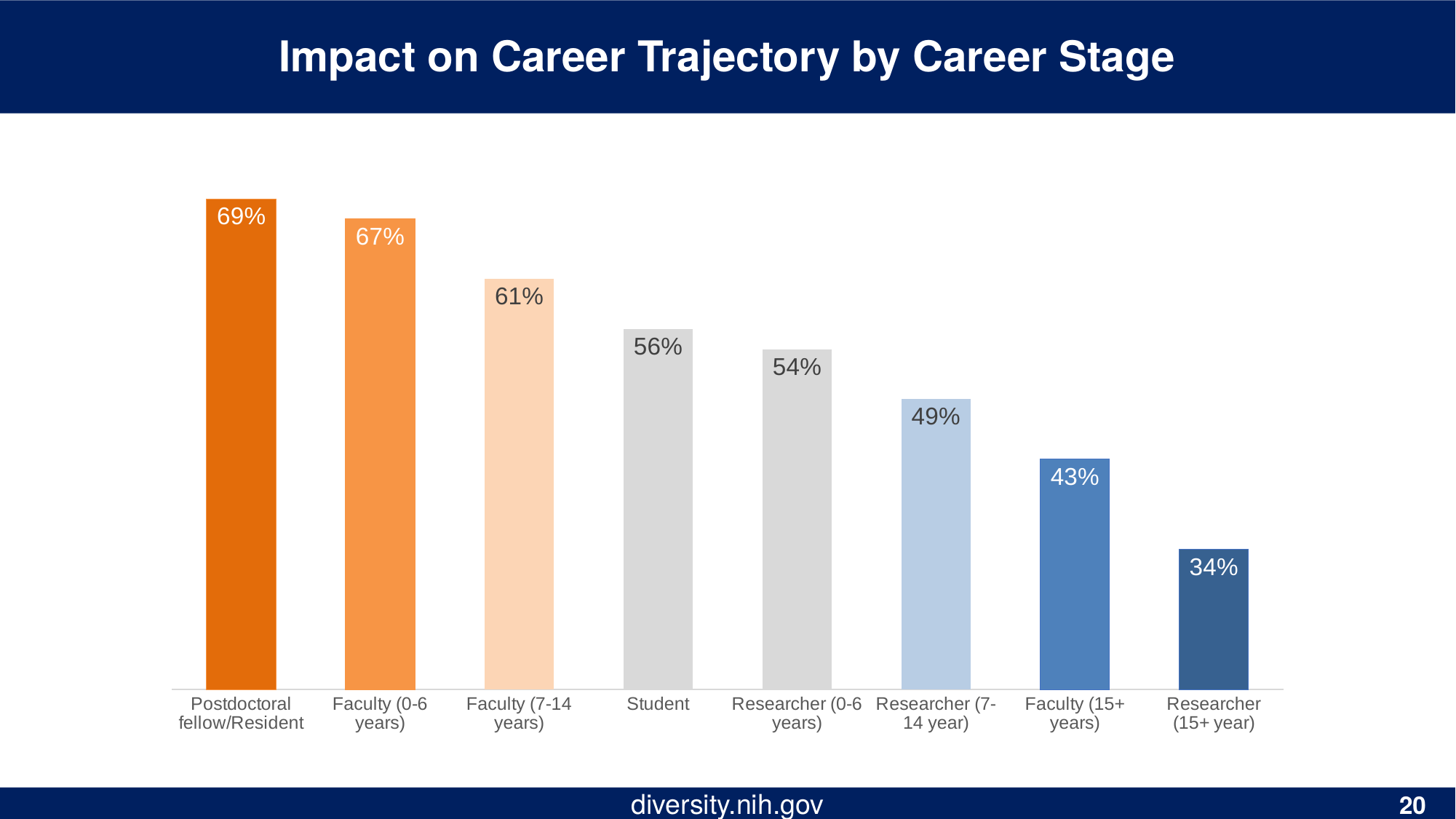

Impact on Career Trajectory by Career Stage

### Chart

| Category | % Selected |
|---|---|
| Postdoctoral fellow/Resident | 0.69 |
| Faculty (0-6 years) | 0.67 |
| Faculty (7-14 years) | 0.61 |
| Student | 0.56 |
| Researcher (0-6 years) | 0.54 |
| Researcher (7-14 year) | 0.49 |
| Faculty (15+ years) | 0.43 |
| Researcher (15+ year) | 0.34 |
20
diversity.nih.gov